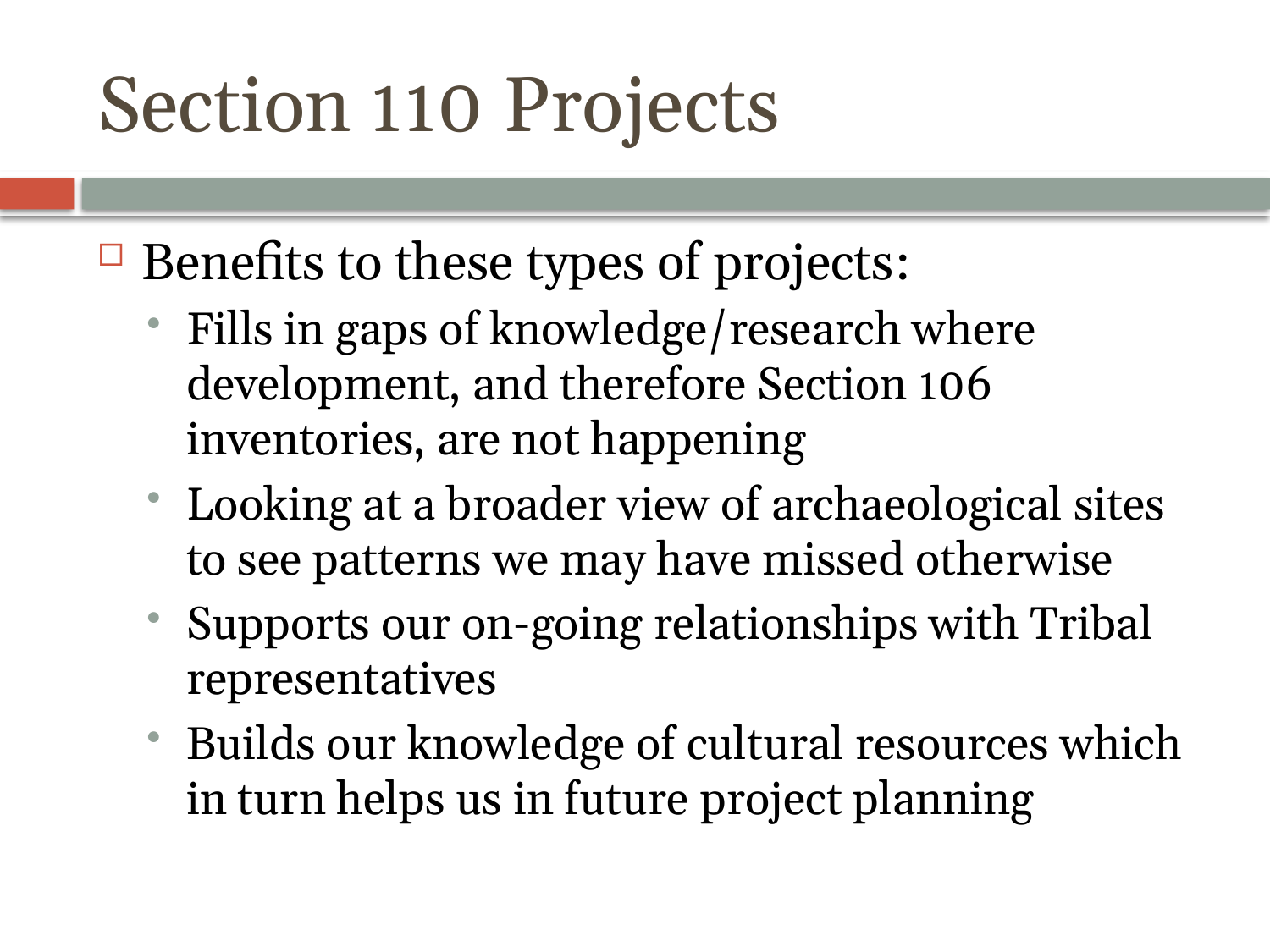

# Section 110 Projects
Benefits to these types of projects:
Fills in gaps of knowledge/research where development, and therefore Section 106 inventories, are not happening
Looking at a broader view of archaeological sites to see patterns we may have missed otherwise
Supports our on-going relationships with Tribal representatives
Builds our knowledge of cultural resources which in turn helps us in future project planning